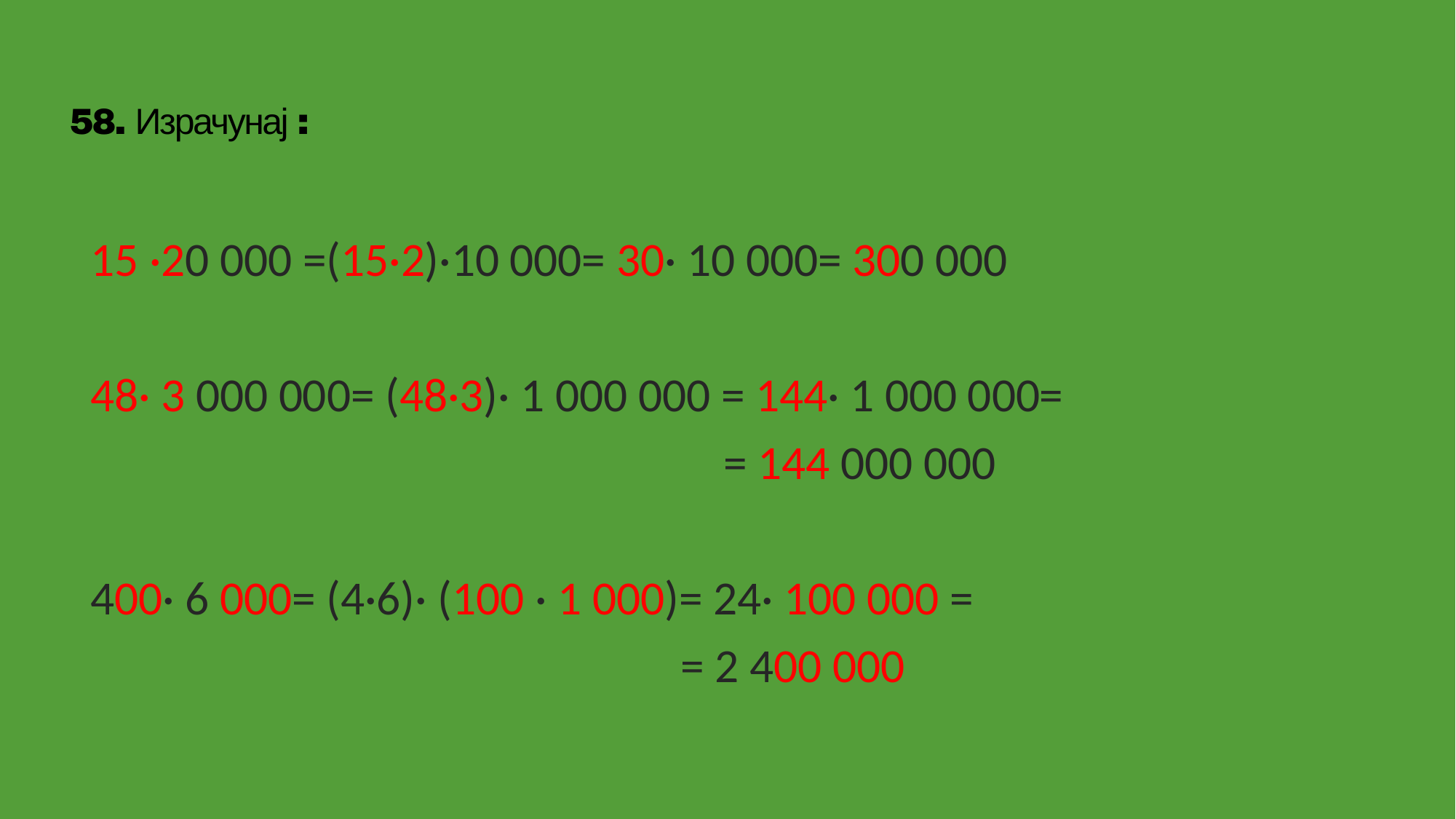

# 58. Израчунај :
15 ·20 000 =(15·2)·10 000= 30· 10 000= 300 000

48· 3 000 000= (48·3)· 1 000 000 = 144· 1 000 000=
                                                           = 144 000 000

400· 6 000= (4·6)· (100 · 1 000)= 24· 100 000 =
                                                       = 2 400 000